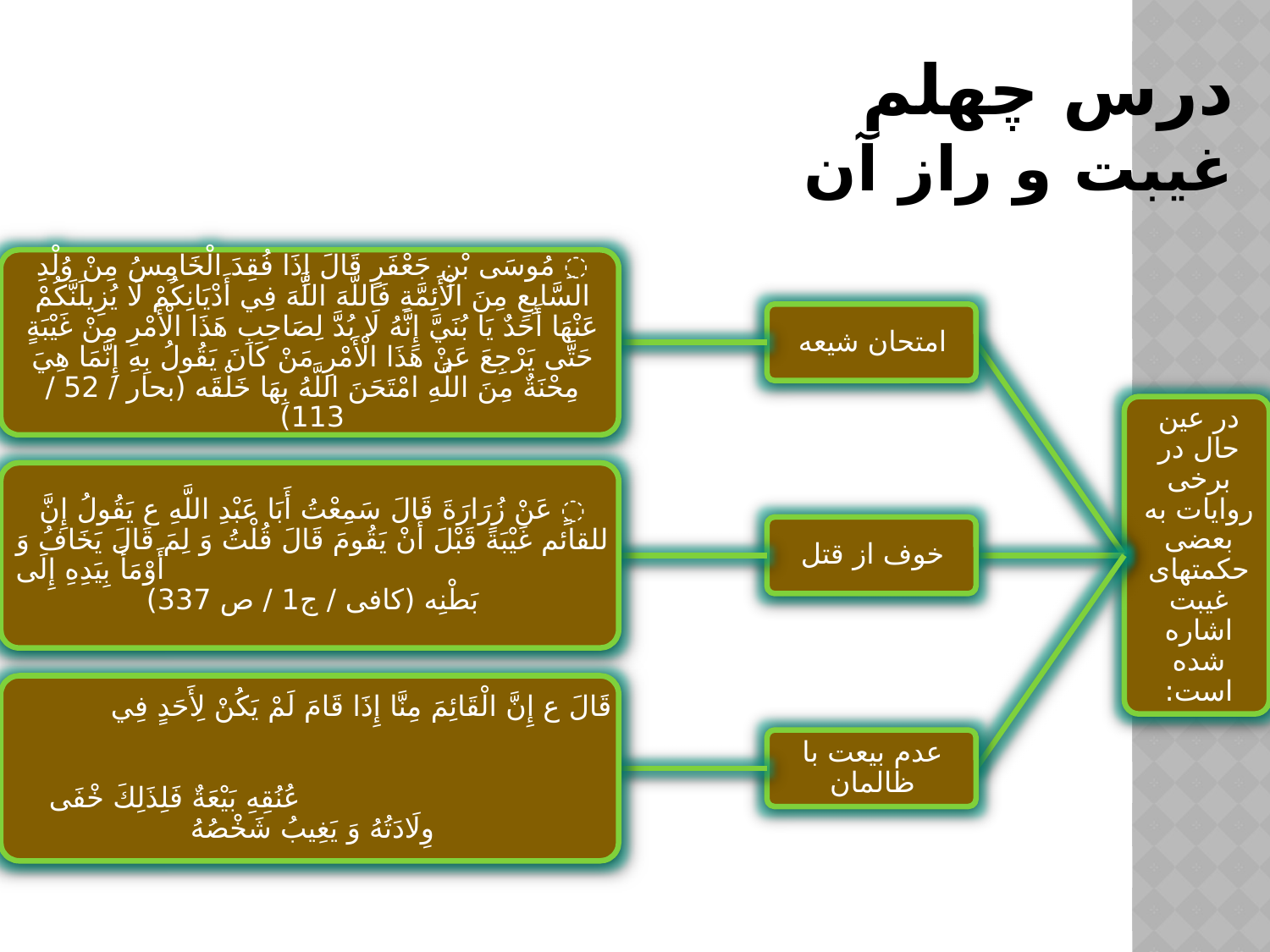

# درس چهلم غیبت و راز آن
در عین حال در برخی روایات به بعضی حکمتهای غیبت اشاره شده است:

امتحان شیعه

ِ مُوسَى بْنِ جَعْفَرٍ قَالَ إِذَا فُقِدَ الْخَامِسُ مِنْ وُلْدِ السَّابِعِ مِنَ الْأَئِمَّةِ فَاللَّهَ اللَّهَ فِي أَدْيَانِكُمْ لَا يُزِيلَنَّكُمْ عَنْهَا أَحَدٌ يَا بُنَيَّ إِنَّهُ لَا بُدَّ لِصَاحِبِ هَذَا الْأَمْرِ مِنْ غَيْبَةٍ حَتَّى يَرْجِعَ عَنْ هَذَا الْأَمْرِ مَنْ كَانَ يَقُولُ بِهِ إِنَّمَا هِيَ مِحْنَةٌ مِنَ اللَّهِ امْتَحَنَ اللَّهُ بِهَا خَلْقَه‏ (بحار / 52 / 113)

خوف از قتل

ٍ عَنْ زُرَارَةَ قَالَ سَمِعْتُ أَبَا عَبْدِ اللَّهِ ع يَقُولُ‏ إِنَّ للقائم غَيْبَةً قَبْلَ أَنْ يَقُومَ قَالَ قُلْتُ وَ لِمَ قَالَ يَخَافُ وَ                                                   أَوْمَأَ بِيَدِهِ‏ إِلَى‏ بَطْنِه‏ (کافی / ج1 / ص 337)

عدم بیعت با ظالمان

قَالَ ع إِنَّ الْقَائِمَ مِنَّا إِذَا قَامَ لَمْ يَكُنْ لِأَحَدٍ فِي                                                                                                                                                                                   عُنُقِهِ بَيْعَةٌ فَلِذَلِكَ‏ خْفَى وِلَادَتُهُ وَ يَغِيبُ شَخْصُهُ